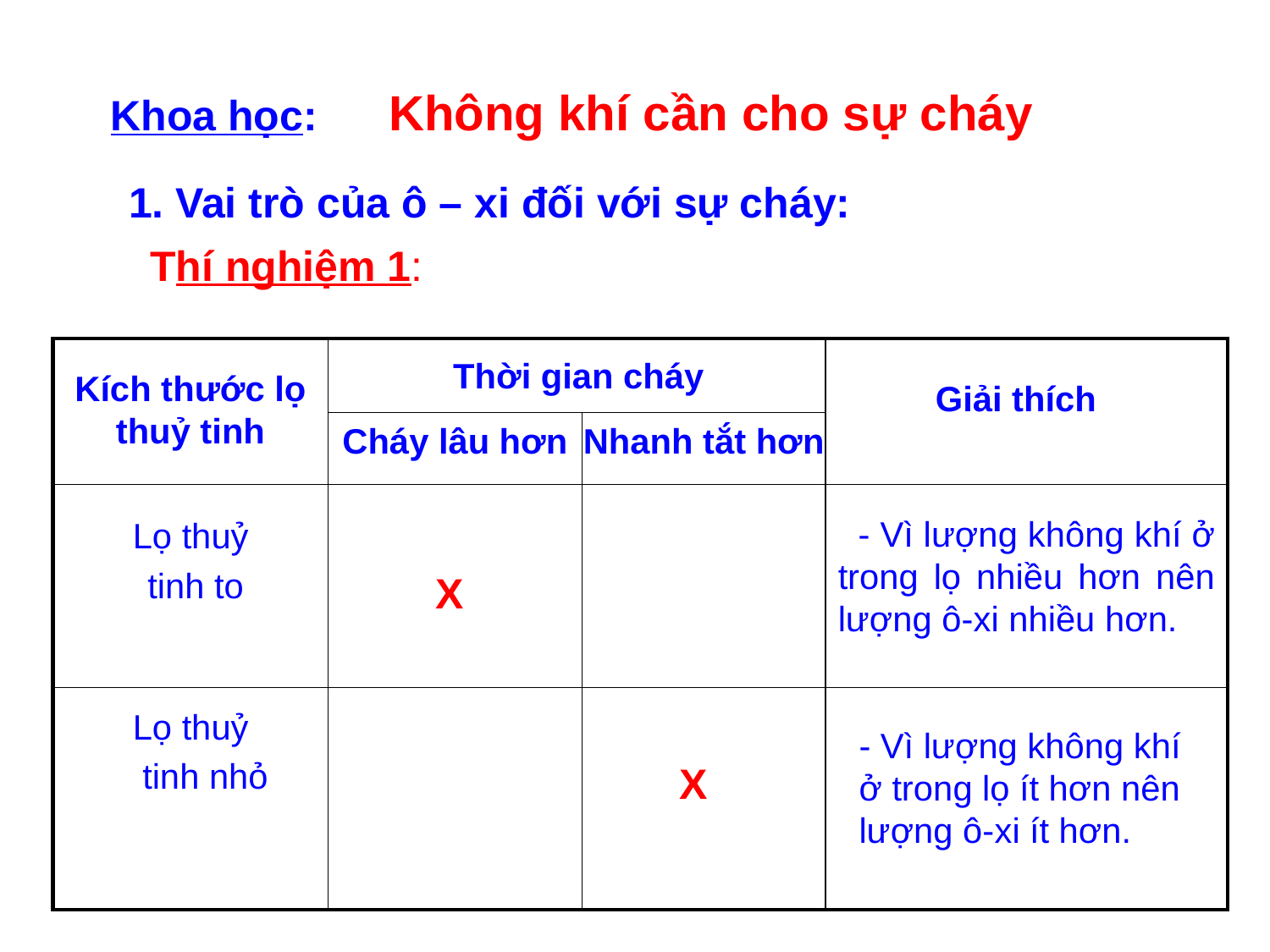

Khoa học:      Không khí cần cho sự cháy

1. Vai trò của ô – xi đối với sự cháy:
Thí nghiệm 1:

|  |  |  |  |
| --- | --- | --- | --- |
|  |  |  |  |
|  |  |  |  |
|  |  |  |  |
Thời gian cháy

Kích thước lọ thuỷ tinh

Giải thích
Cháy lâu hơn
Nhanh tắt hơn
  - Vì lượng không khí ở trong lọ nhiều hơn nên lượng ô-xi nhiều hơn.

Lọ thuỷ
tinh to

X
Lọ thuỷ
  tinh nhỏ

- Vì lượng không khí ở trong lọ ít hơn nên lượng ô-xi ít hơn.

X